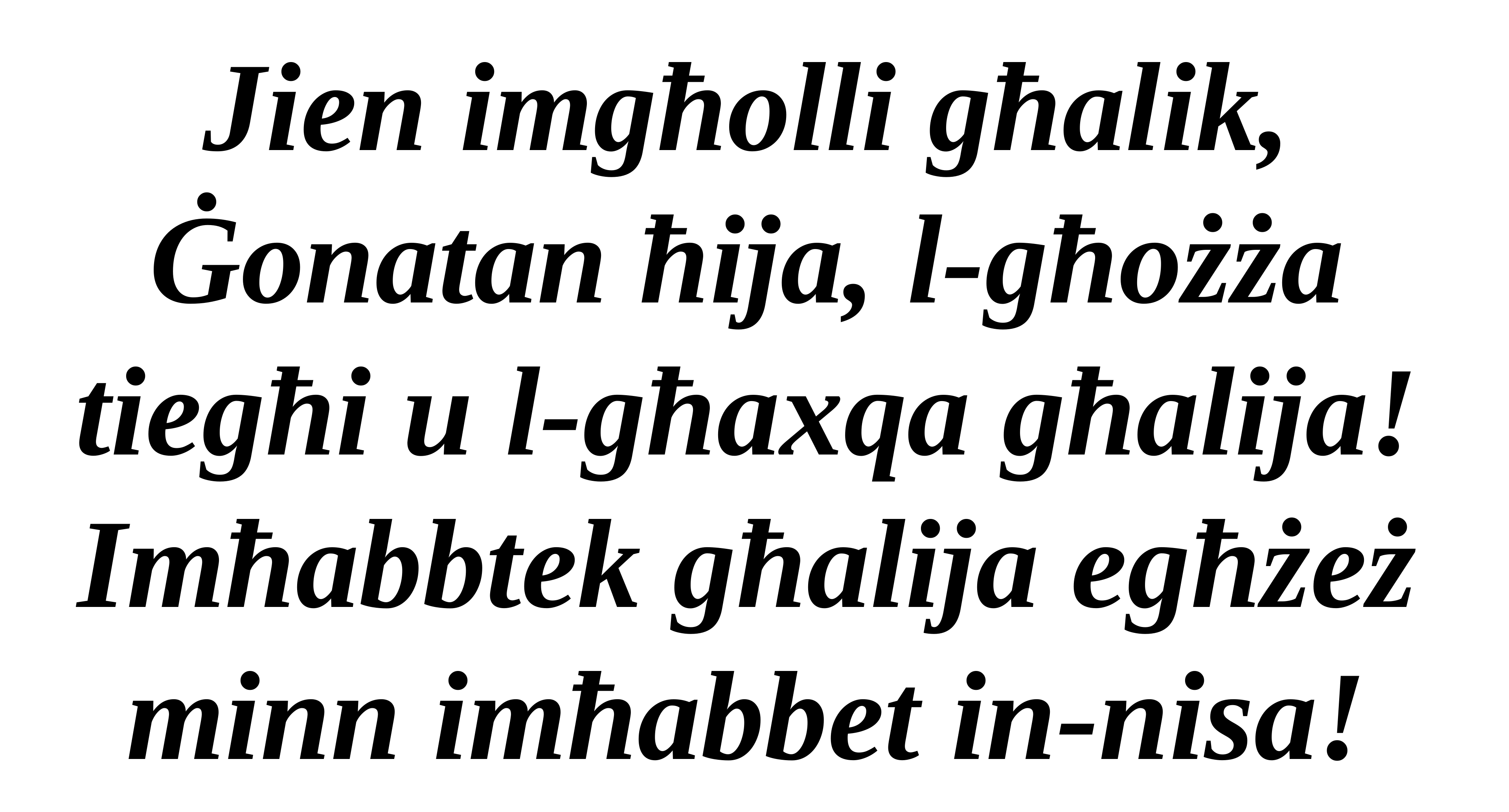

Jien imgħolli għalik, Ġonatan ħija, l-għożża tiegħi u l-għaxqa għalija!
Imħabbtek għalija egħżeż minn imħabbet in-nisa!